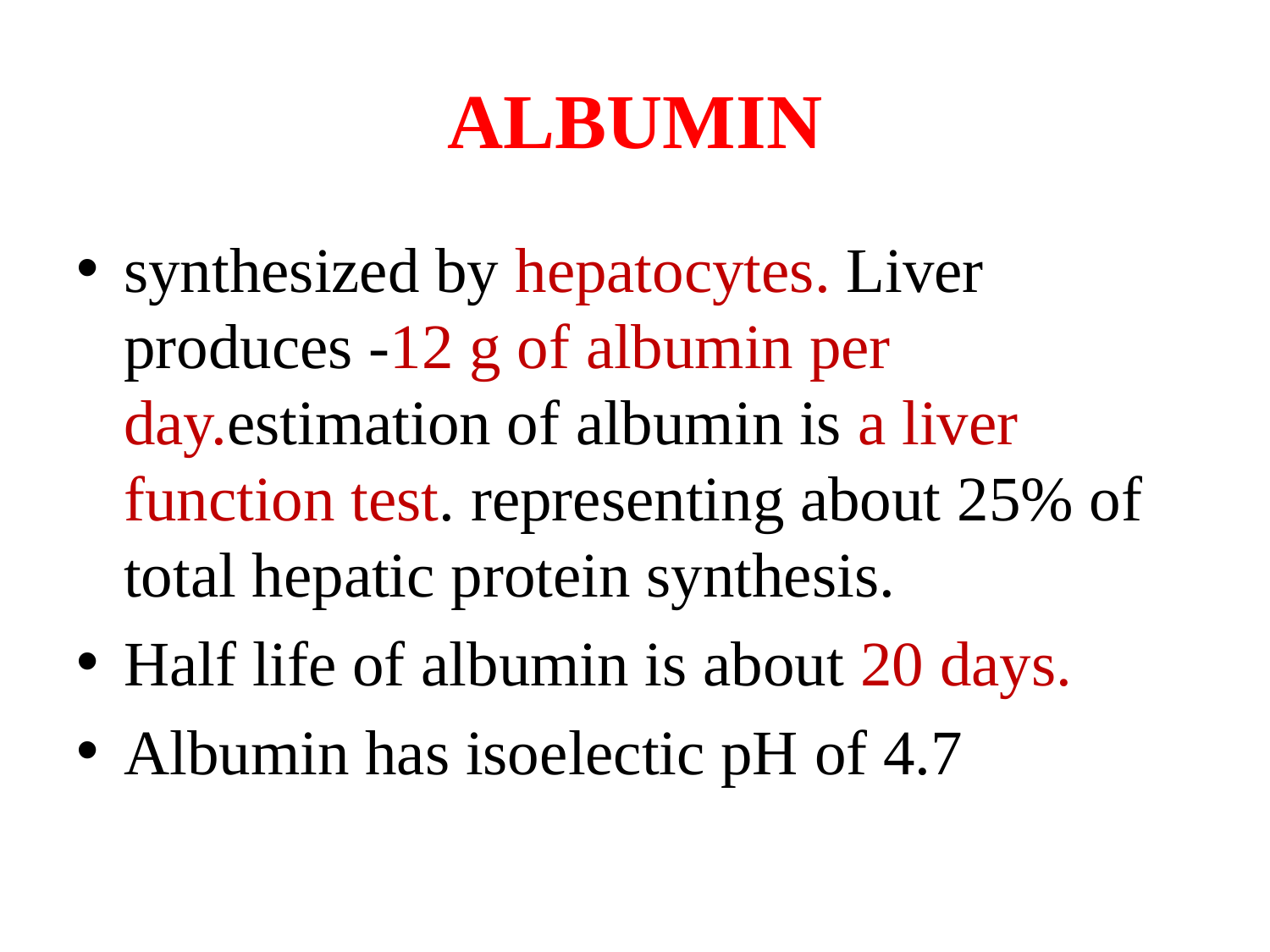

# ALBUMIN
synthesized by hepatocytes. Liver produces -12 g of albumin per day.estimation of albumin is a liver function test. representing about 25% of total hepatic protein synthesis.
Half life of albumin is about 20 days.
Albumin has isoelectic pH of 4.7